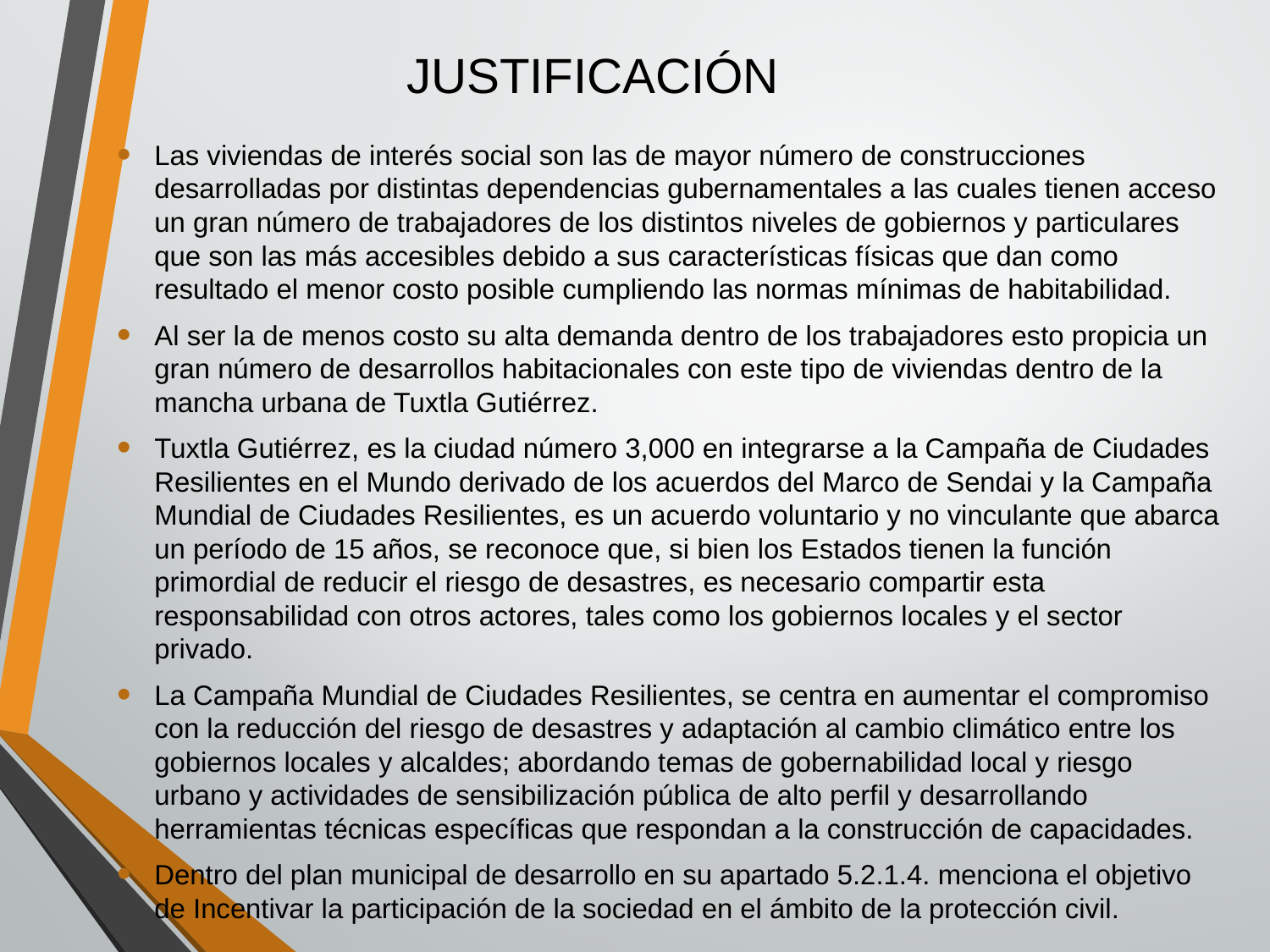

# JUSTIFICACIÓN
Las viviendas de interés social son las de mayor número de construcciones desarrolladas por distintas dependencias gubernamentales a las cuales tienen acceso un gran número de trabajadores de los distintos niveles de gobiernos y particulares que son las más accesibles debido a sus características físicas que dan como resultado el menor costo posible cumpliendo las normas mínimas de habitabilidad.
Al ser la de menos costo su alta demanda dentro de los trabajadores esto propicia un gran número de desarrollos habitacionales con este tipo de viviendas dentro de la mancha urbana de Tuxtla Gutiérrez.
Tuxtla Gutiérrez, es la ciudad número 3,000 en integrarse a la Campaña de Ciudades Resilientes en el Mundo derivado de los acuerdos del Marco de Sendai y la Campaña Mundial de Ciudades Resilientes, es un acuerdo voluntario y no vinculante que abarca un período de 15 años, se reconoce que, si bien los Estados tienen la función primordial de reducir el riesgo de desastres, es necesario compartir esta responsabilidad con otros actores, tales como los gobiernos locales y el sector privado.
La Campaña Mundial de Ciudades Resilientes, se centra en aumentar el compromiso con la reducción del riesgo de desastres y adaptación al cambio climático entre los gobiernos locales y alcaldes; abordando temas de gobernabilidad local y riesgo urbano y actividades de sensibilización pública de alto perfil y desarrollando herramientas técnicas específicas que respondan a la construcción de capacidades.
Dentro del plan municipal de desarrollo en su apartado 5.2.1.4. menciona el objetivo de Incentivar la participación de la sociedad en el ámbito de la protección civil.